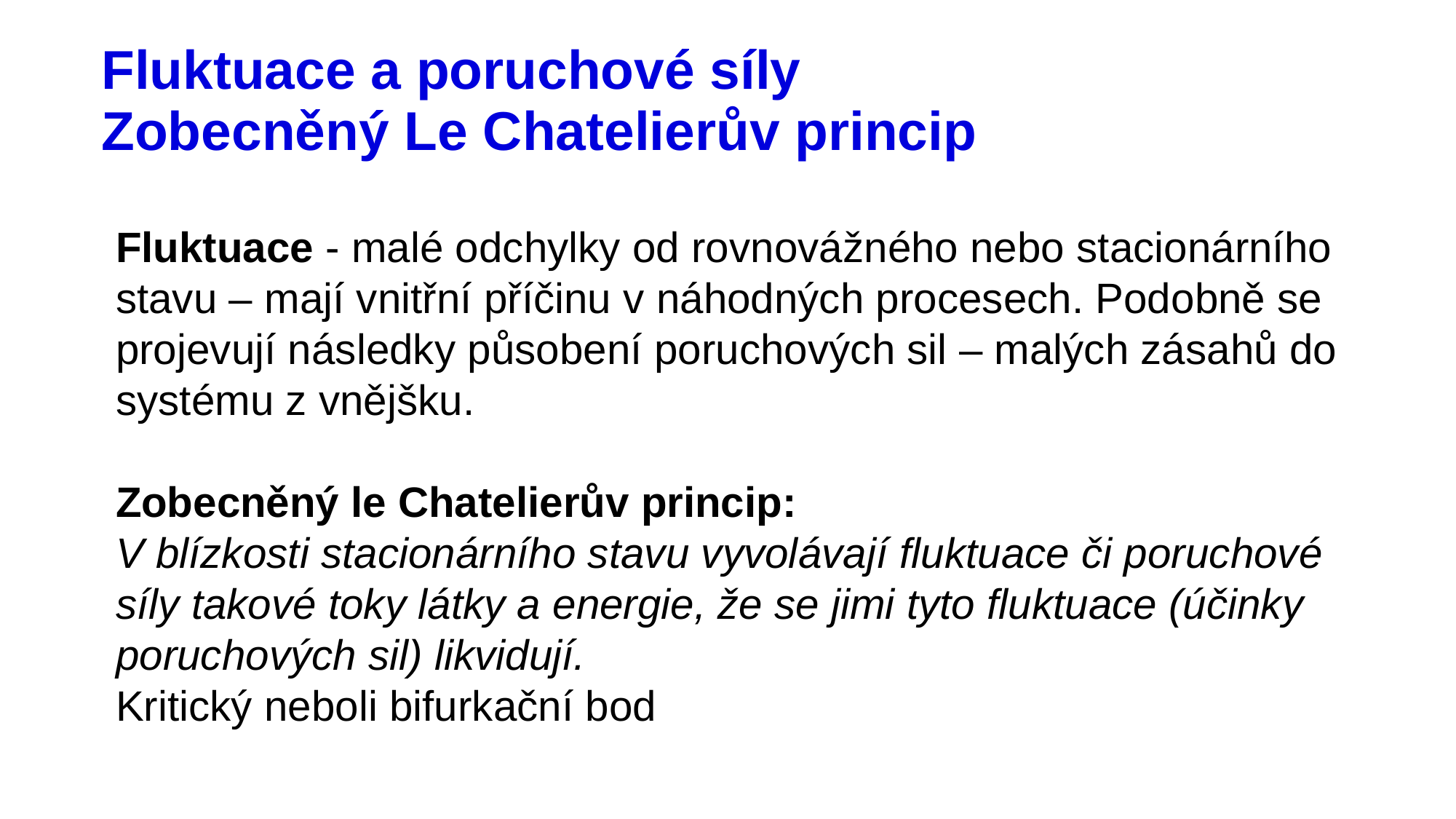

# Fluktuace a poruchové síly Zobecněný Le Chatelierův princip
Fluktuace - malé odchylky od rovnovážného nebo stacionárního stavu – mají vnitřní příčinu v náhodných procesech. Podobně se projevují následky působení poruchových sil – malých zásahů do systému z vnějšku.

Zobecněný le Chatelierův princip:
V blízkosti stacionárního stavu vyvolávají fluktuace či poruchové síly takové toky látky a energie, že se jimi tyto fluktuace (účinky poruchových sil) likvidují.
Kritický neboli bifurkační bod